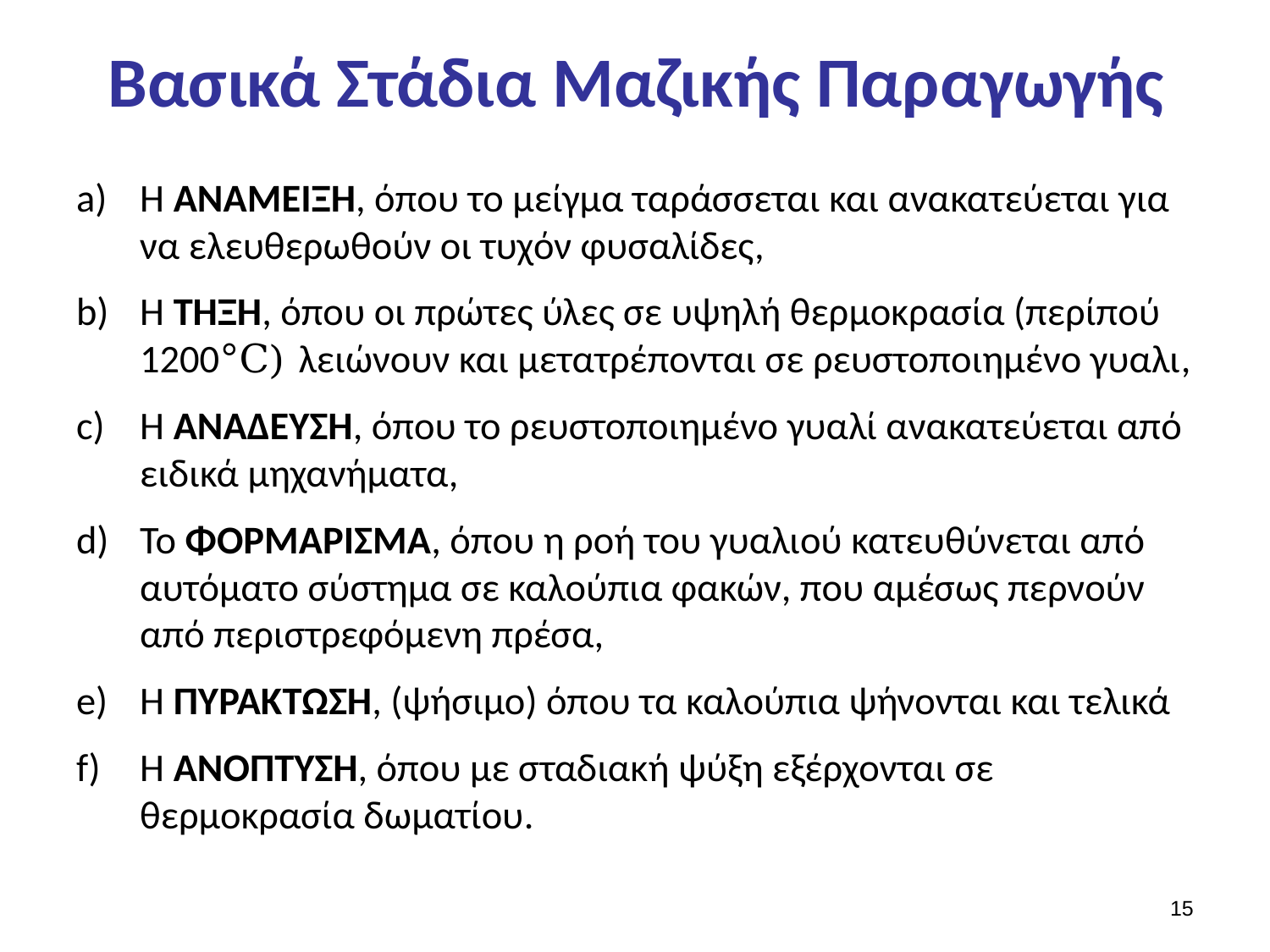

# Βασικά Στάδια Μαζικής Παραγωγής
Η ΑΝΑΜΕΙΞΗ, όπου το μείγμα ταράσσεται και ανακατεύεται για να ελευθερωθούν οι τυχόν φυσαλίδες,
Η ΤΗΞΗ, όπου οι πρώτες ύλες σε υψηλή θερμοκρασία (περίπού 1200°C) λειώνουν και μετατρέπονται σε ρευστοποιημένο γυαλι,
Η ΑΝΑΔΕΥΣΗ, όπου το ρευστοποιημένο γυαλί ανακατεύεται από ειδικά μηχανήματα,
Το ΦΟΡΜΑΡΙΣΜΑ, όπου η ροή του γυαλιού κατευθύνεται από αυτόματο σύστημα σε καλούπια φακών, που αμέσως περνούν από περιστρεφόμενη πρέσα,
Η ΠΥΡΑΚΤΩΣΗ, (ψήσιμο) όπου τα καλούπια ψήνονται και τελικά
Η ΑΝΟΠΤΥΣΗ, όπου με σταδιακή ψύξη εξέρχονται σε θερμοκρασία δωματίου.

15